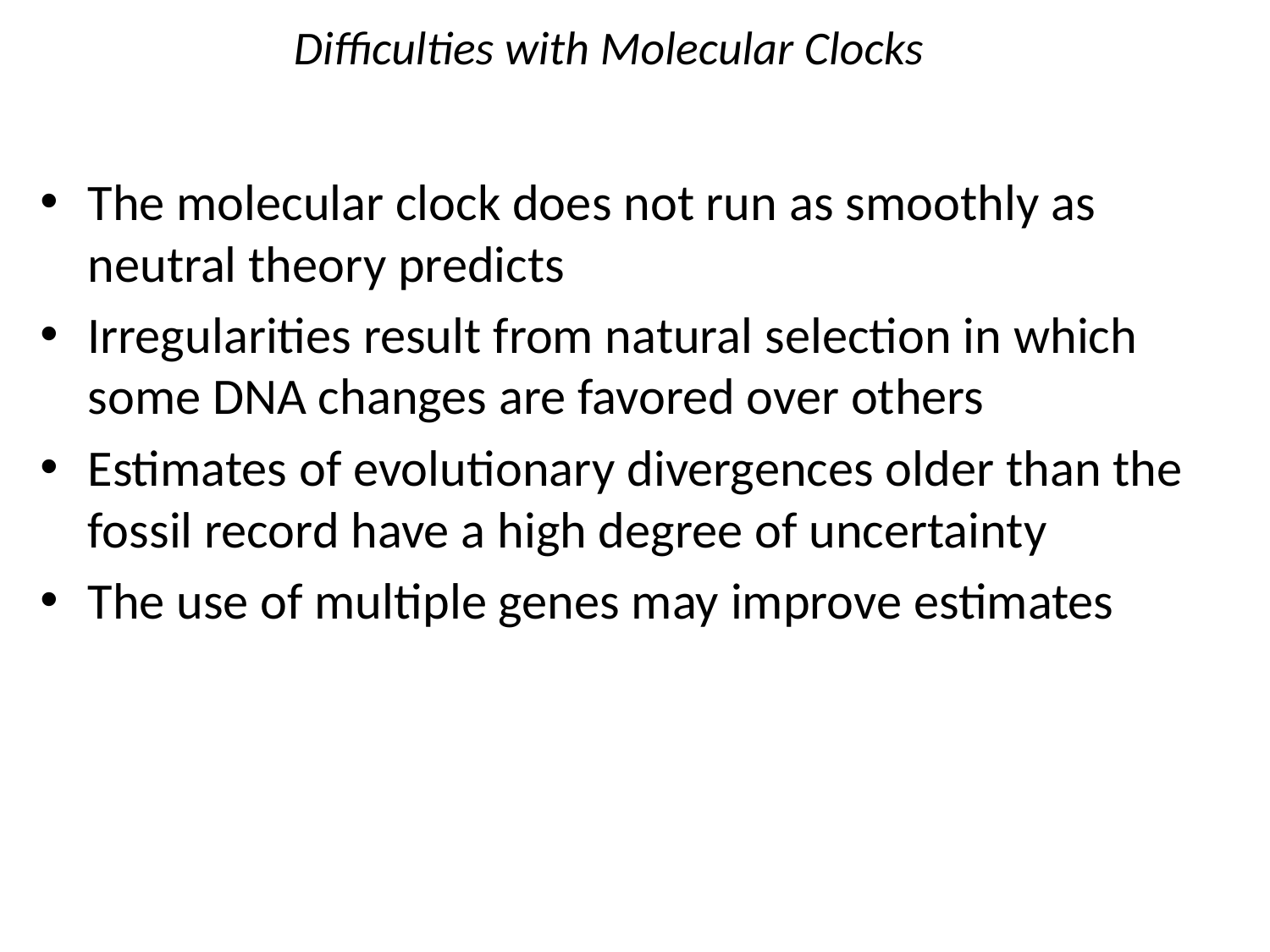

# Difficulties with Molecular Clocks
The molecular clock does not run as smoothly as neutral theory predicts
Irregularities result from natural selection in which some DNA changes are favored over others
Estimates of evolutionary divergences older than the fossil record have a high degree of uncertainty
The use of multiple genes may improve estimates